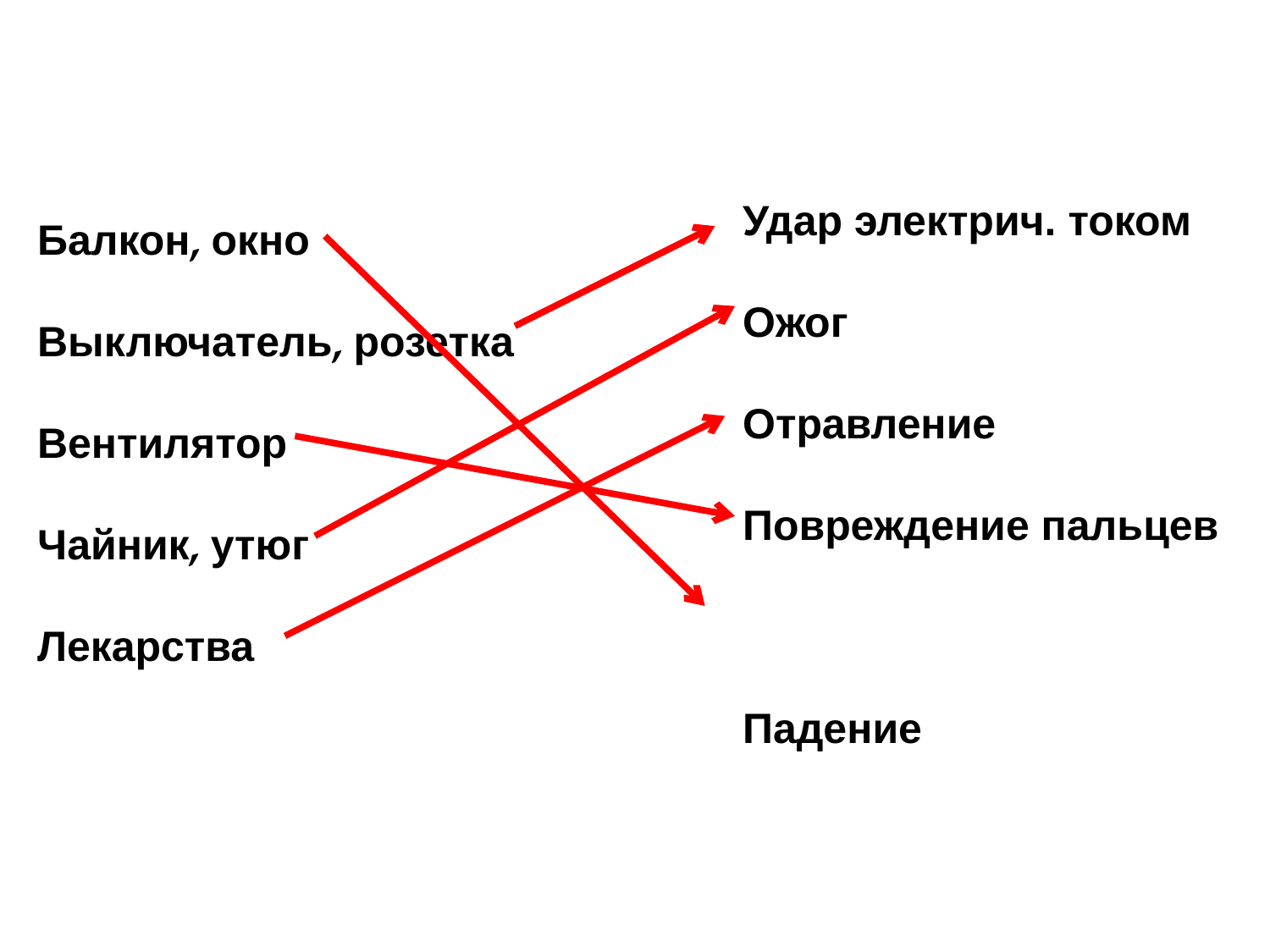

Удар электрич. током
Ожог
Отравление
Повреждение пальцев                                                           Падение
Балкон, окно
Выключатель, розетка
Вентилятор
Чайник, утюг
Лекарства